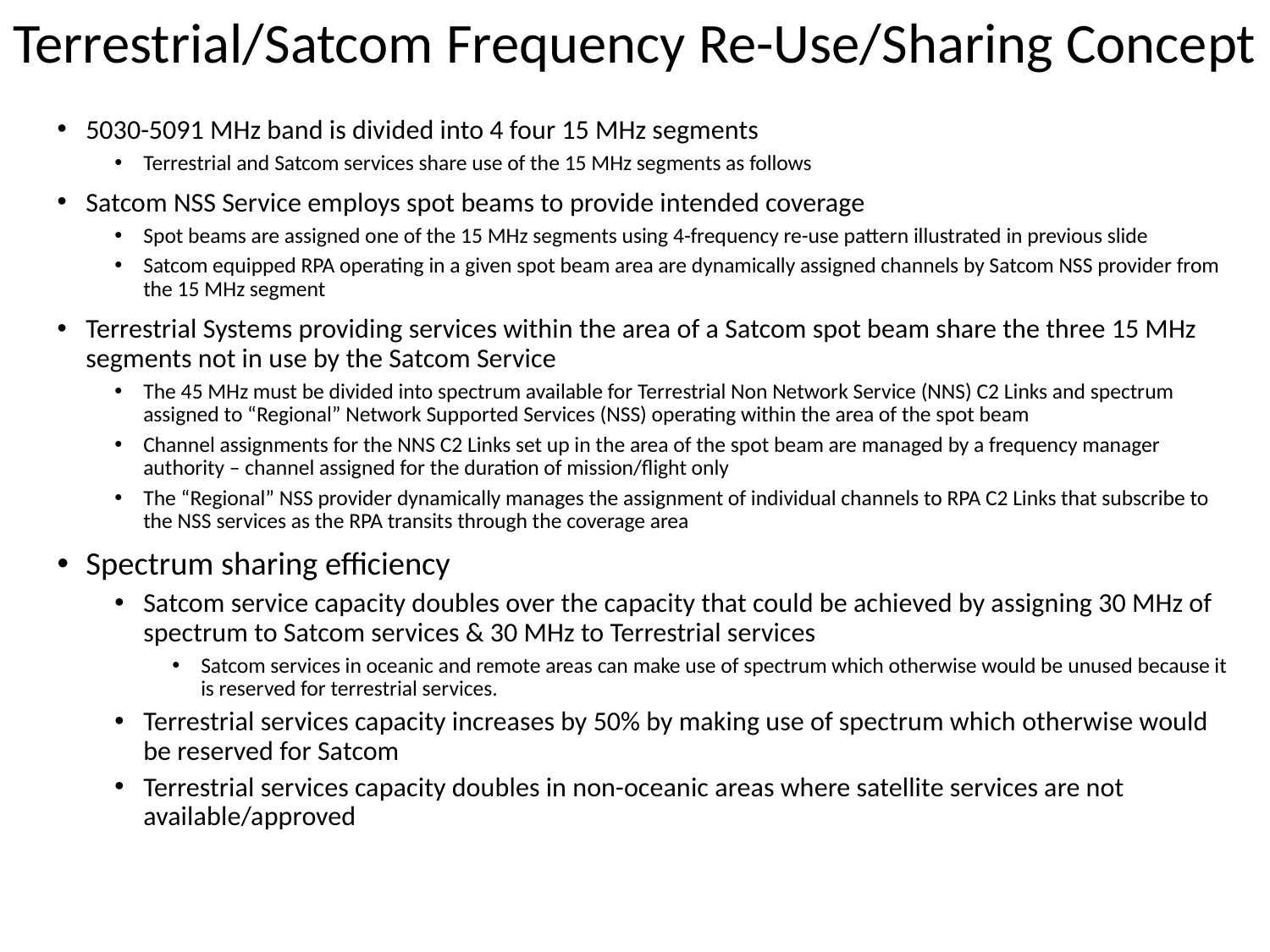

# Terrestrial/Satcom Frequency Re-Use/Sharing Concept
5030-5091 MHz band is divided into 4 four 15 MHz segments
Terrestrial and Satcom services share use of the 15 MHz segments as follows
Satcom NSS Service employs spot beams to provide intended coverage
Spot beams are assigned one of the 15 MHz segments using 4-frequency re-use pattern illustrated in previous slide
Satcom equipped RPA operating in a given spot beam area are dynamically assigned channels by Satcom NSS provider from the 15 MHz segment
Terrestrial Systems providing services within the area of a Satcom spot beam share the three 15 MHz segments not in use by the Satcom Service
The 45 MHz must be divided into spectrum available for Terrestrial Non Network Service (NNS) C2 Links and spectrum assigned to “Regional” Network Supported Services (NSS) operating within the area of the spot beam
Channel assignments for the NNS C2 Links set up in the area of the spot beam are managed by a frequency manager authority – channel assigned for the duration of mission/flight only
The “Regional” NSS provider dynamically manages the assignment of individual channels to RPA C2 Links that subscribe to the NSS services as the RPA transits through the coverage area
Spectrum sharing efficiency
Satcom service capacity doubles over the capacity that could be achieved by assigning 30 MHz of spectrum to Satcom services & 30 MHz to Terrestrial services
Satcom services in oceanic and remote areas can make use of spectrum which otherwise would be unused because it is reserved for terrestrial services.
Terrestrial services capacity increases by 50% by making use of spectrum which otherwise would be reserved for Satcom
Terrestrial services capacity doubles in non-oceanic areas where satellite services are not available/approved